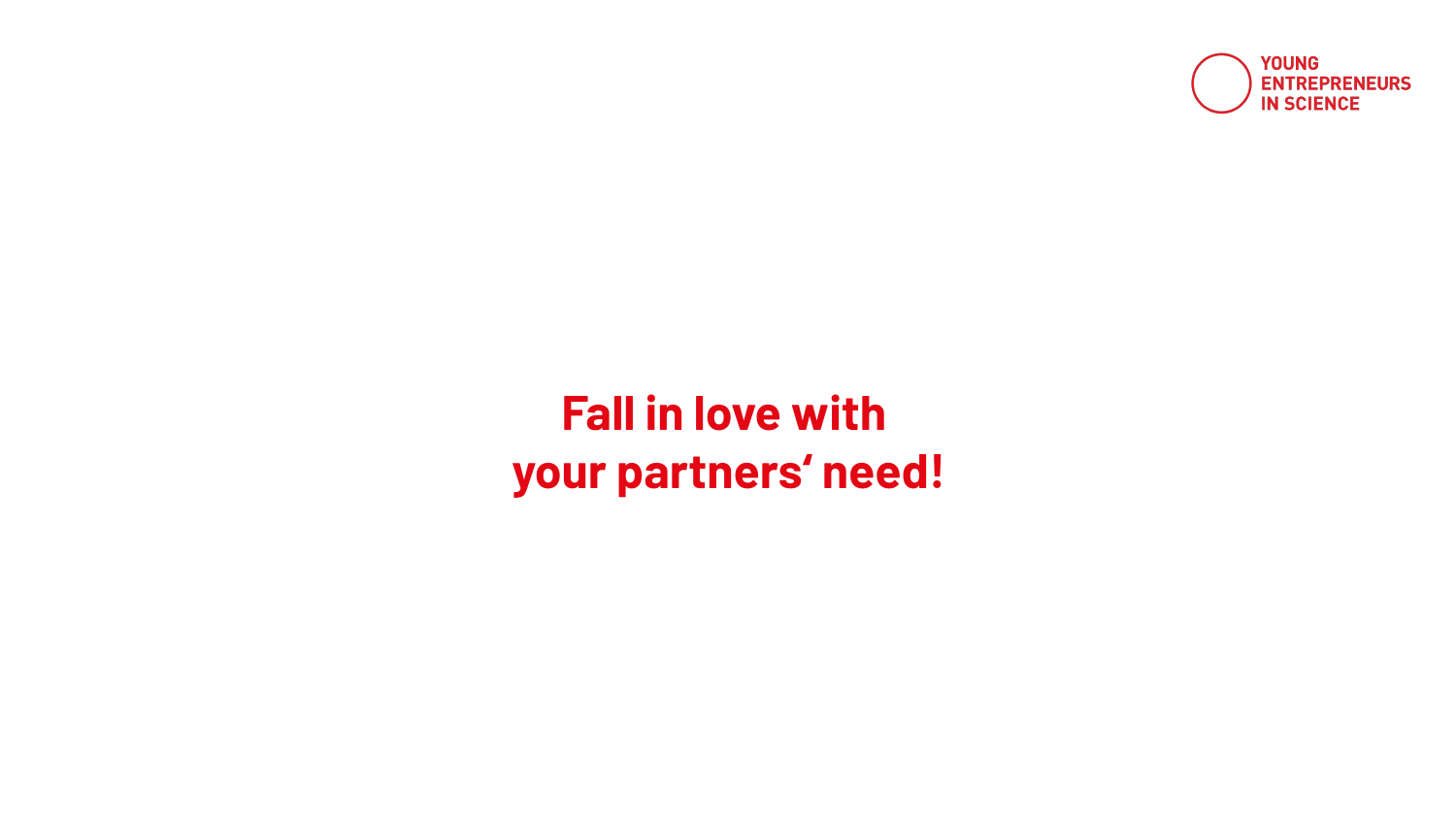

Fall in love with
your partners‘ need!